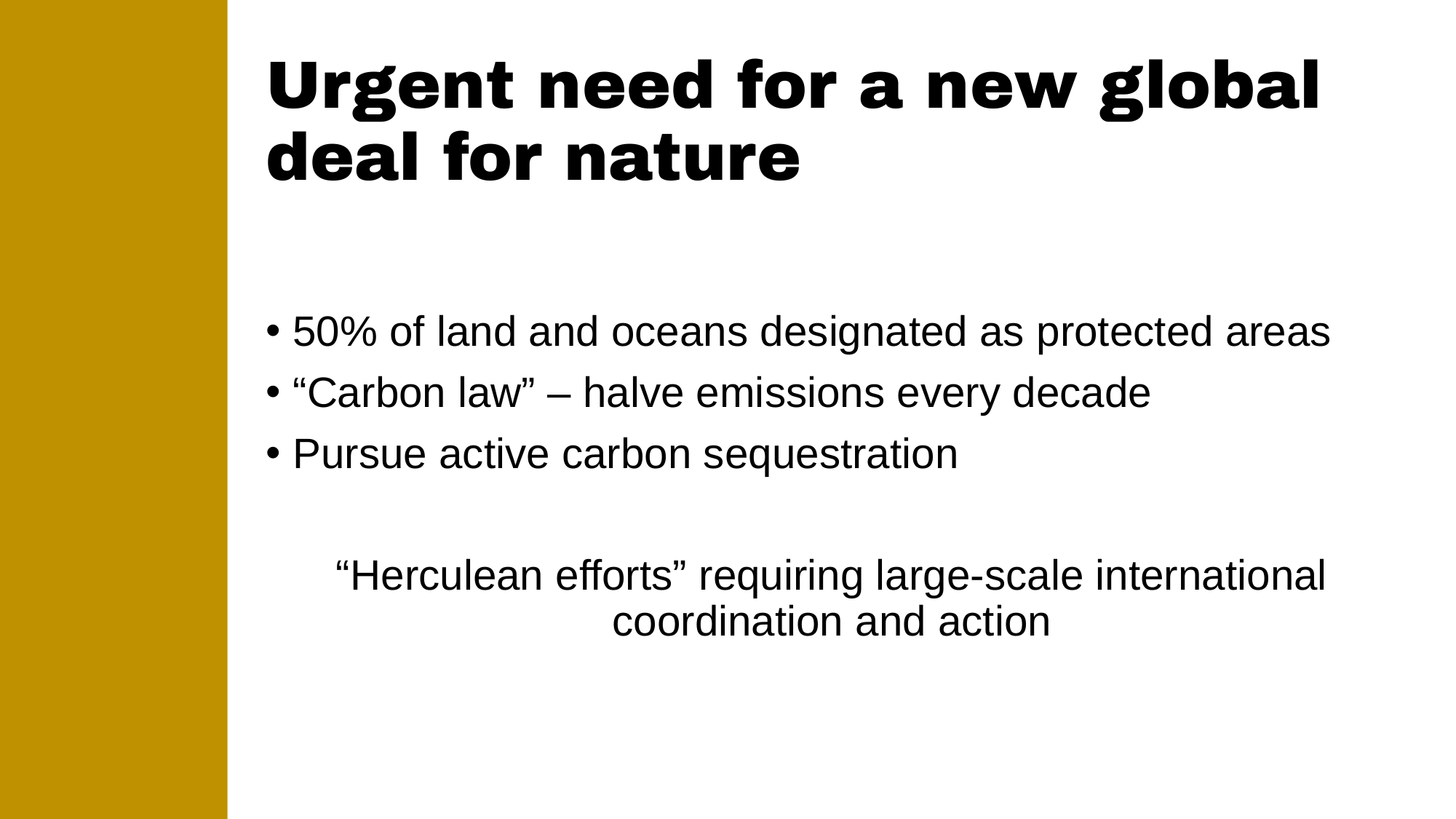

# Urgent need for a new global deal for nature
50% of land and oceans designated as protected areas
“Carbon law” – halve emissions every decade
Pursue active carbon sequestration

“Herculean efforts” requiring large-scale international coordination and action